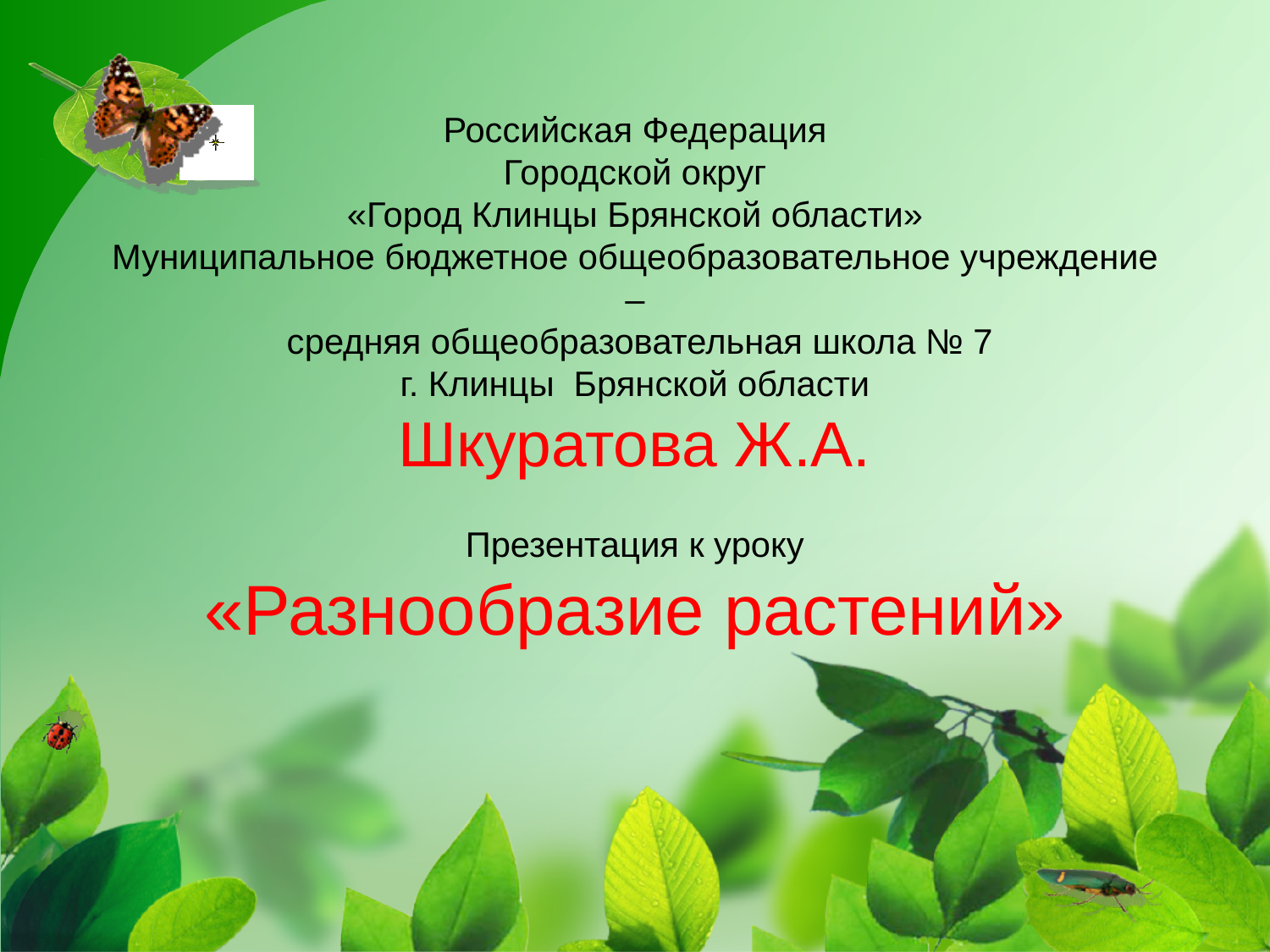

# Российская Федерация Городской округ «Город Клинцы Брянской области» Муниципальное бюджетное общеобразовательное учреждение – средняя общеобразовательная школа № 7 г. Клинцы  Брянской области Шкуратова Ж.А. Презентация к уроку «Разнообразие растений»